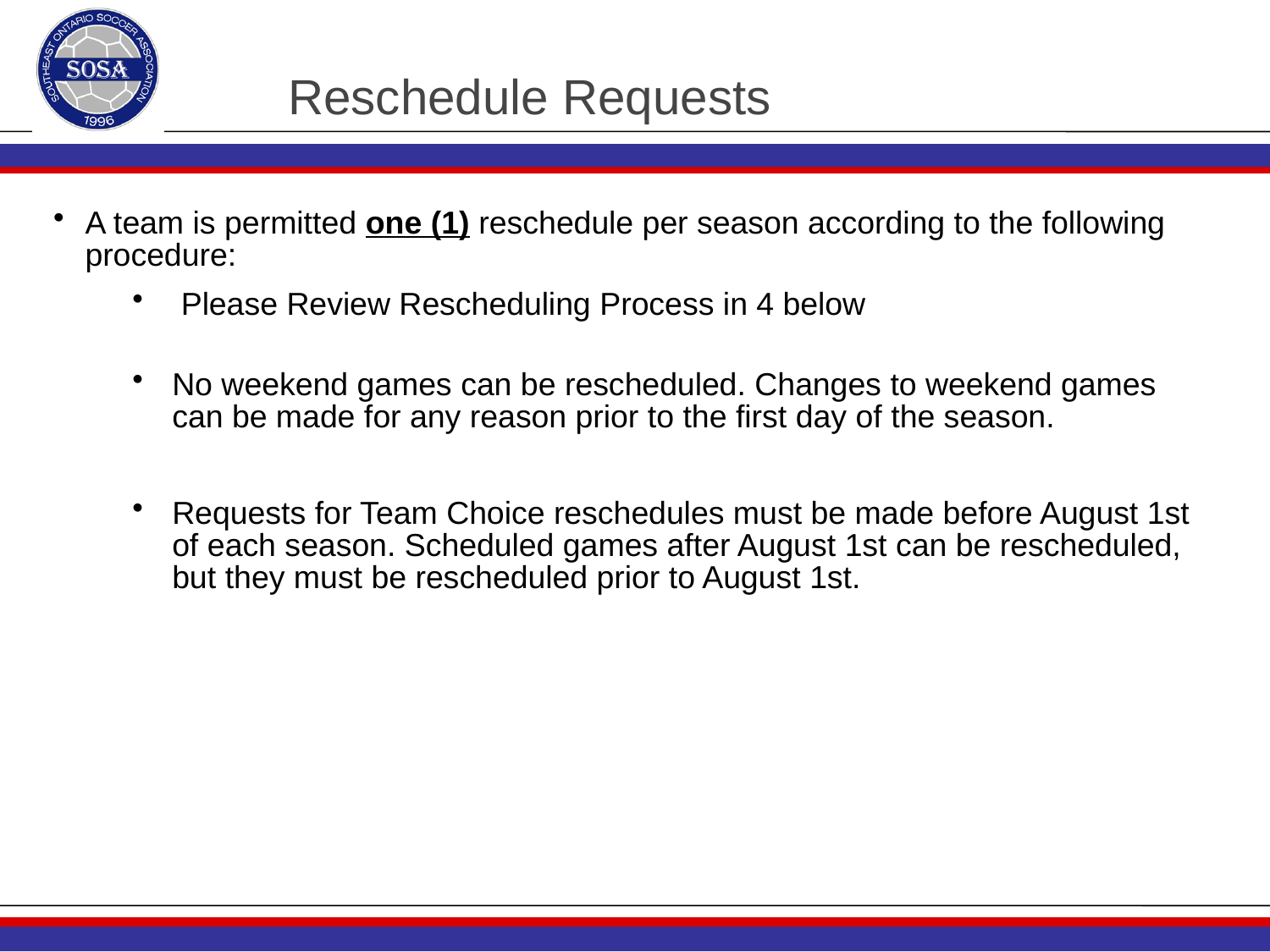

# Reschedule Requests
A team is permitted one (1) reschedule per season according to the following procedure:
 Please Review Rescheduling Process in 4 below
No weekend games can be rescheduled. Changes to weekend games can be made for any reason prior to the first day of the season.

Requests for Team Choice reschedules must be made before August 1st of each season. Scheduled games after August 1st can be rescheduled, but they must be rescheduled prior to August 1st.